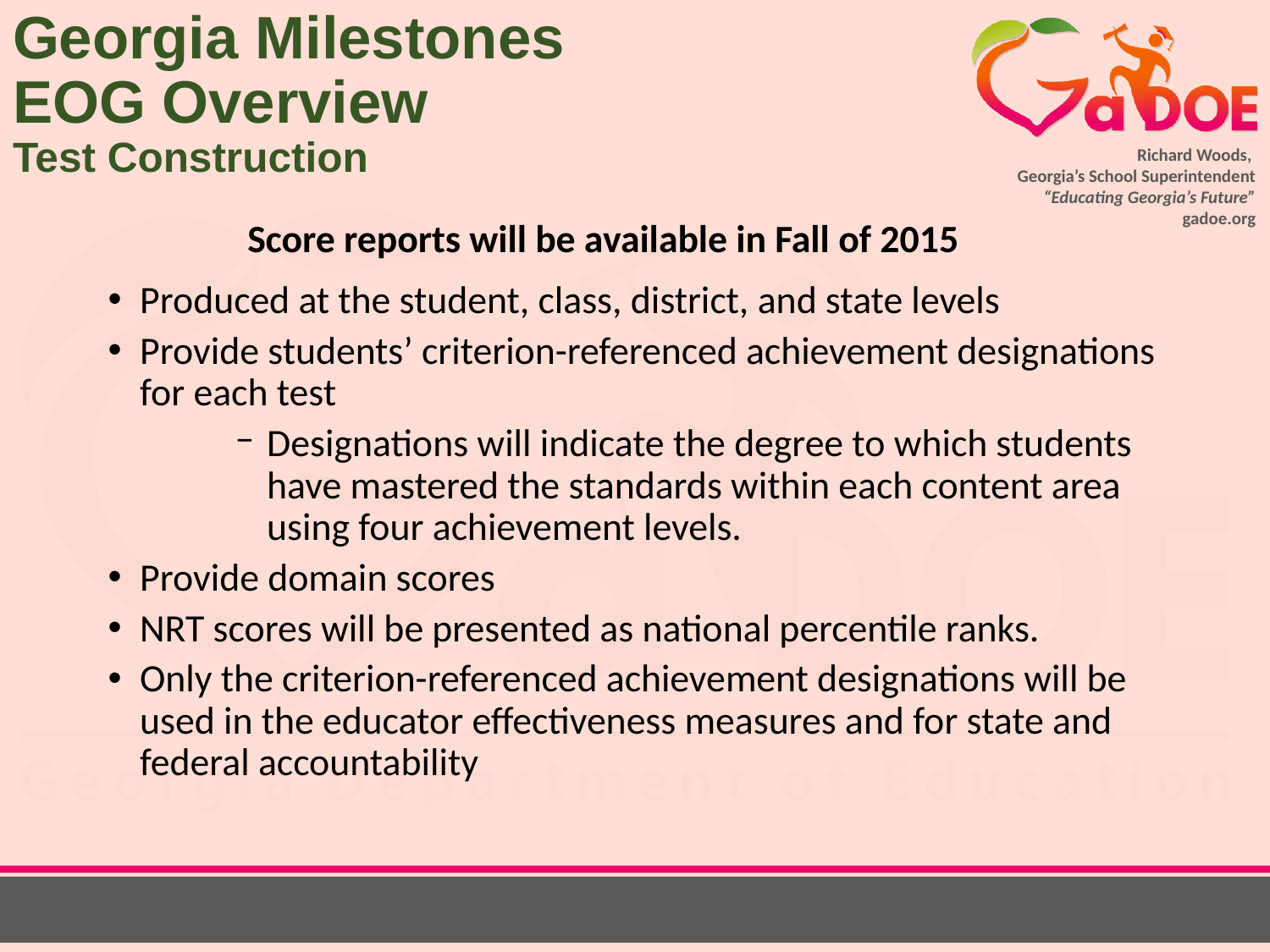

# Georgia Milestones EOG Overview Test Construction
Score reports will be available in Fall of 2015
Produced at the student, class, district, and state levels
Provide students’ criterion-referenced achievement designations for each test
Designations will indicate the degree to which students have mastered the standards within each content area using four achievement levels.
Provide domain scores
NRT scores will be presented as national percentile ranks.
Only the criterion-referenced achievement designations will be used in the educator effectiveness measures and for state and federal accountability